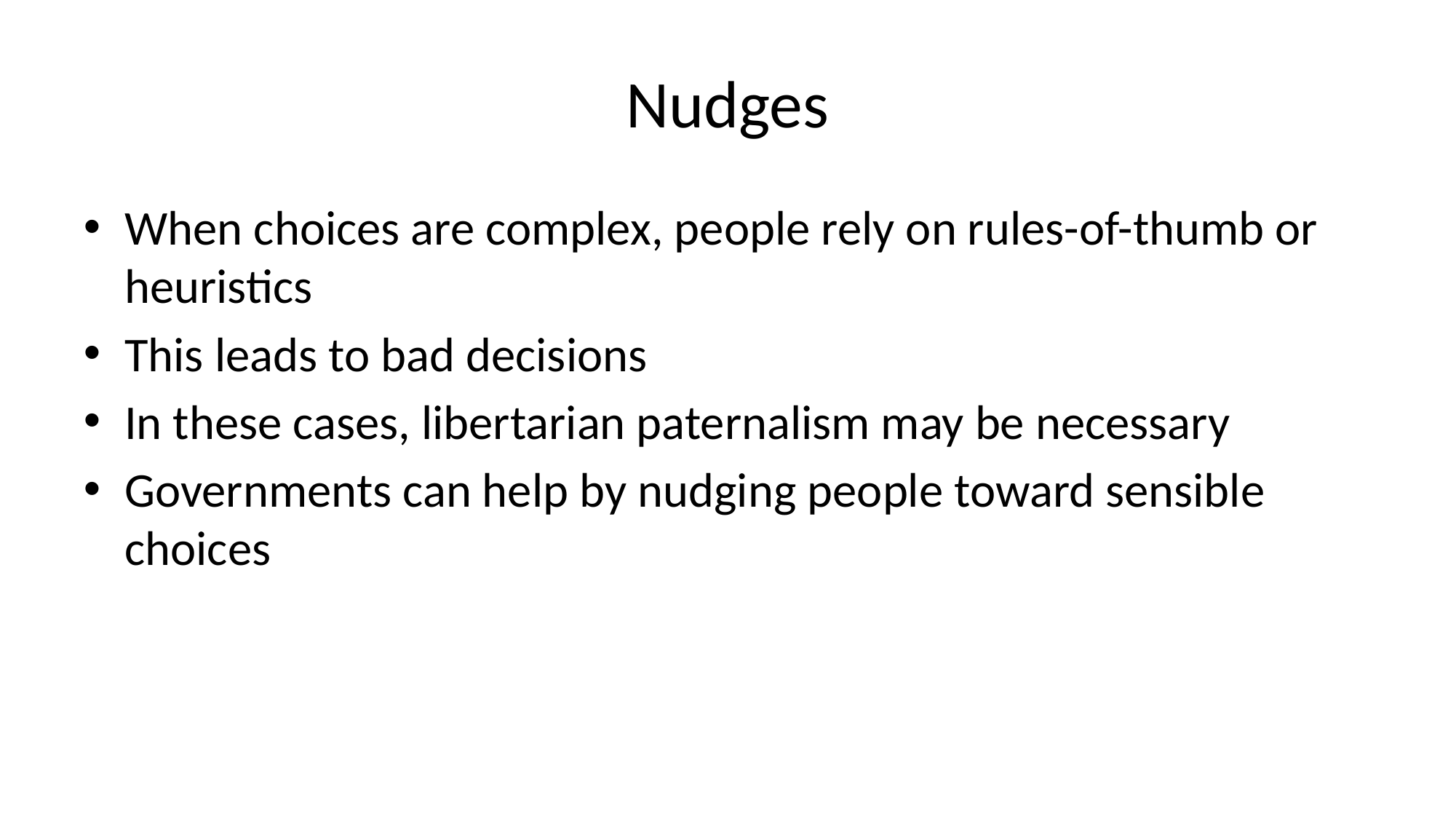

# Nudges
When choices are complex, people rely on rules-of-thumb or heuristics
This leads to bad decisions
In these cases, libertarian paternalism may be necessary
Governments can help by nudging people toward sensible choices